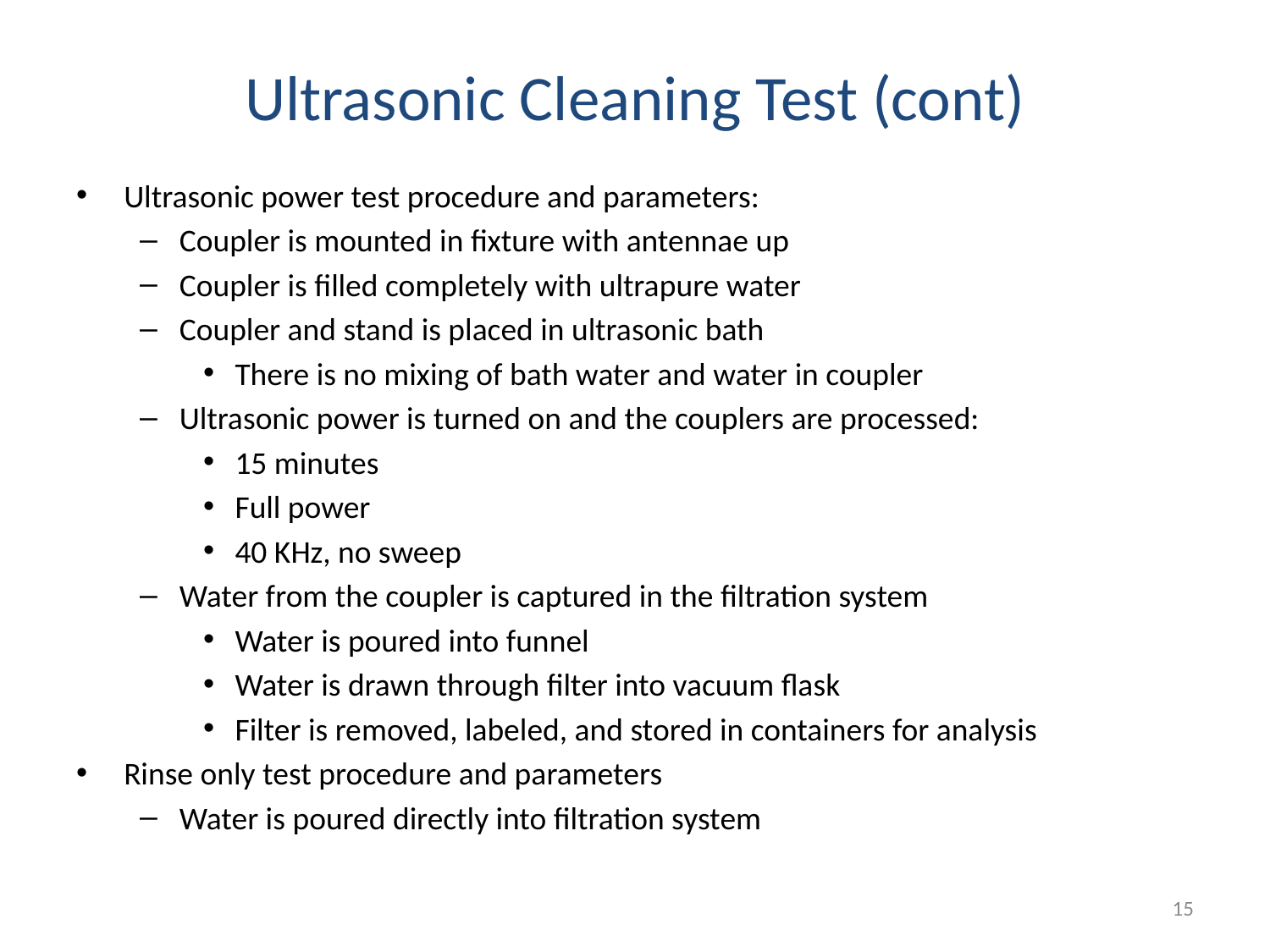

# Ultrasonic Cleaning Test (cont)
Ultrasonic power test procedure and parameters:
Coupler is mounted in fixture with antennae up
Coupler is filled completely with ultrapure water
Coupler and stand is placed in ultrasonic bath
There is no mixing of bath water and water in coupler
Ultrasonic power is turned on and the couplers are processed:
15 minutes
Full power
40 KHz, no sweep
Water from the coupler is captured in the filtration system
Water is poured into funnel
Water is drawn through filter into vacuum flask
Filter is removed, labeled, and stored in containers for analysis
Rinse only test procedure and parameters
Water is poured directly into filtration system

15